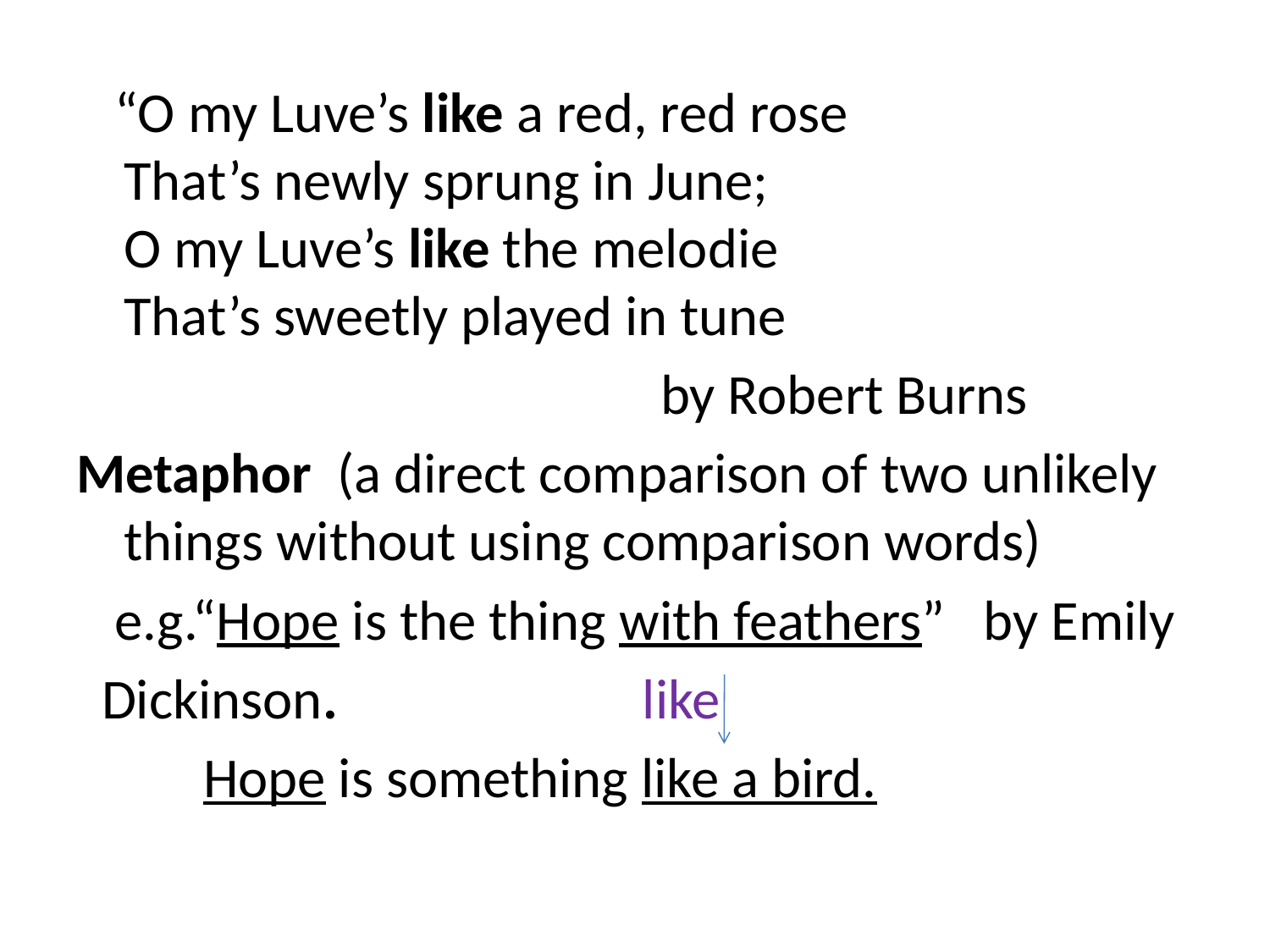

“O my Luve’s like a red, red rose
That’s newly sprung in June;
O my Luve’s like the melodie
That’s sweetly played in tune
                                              by Robert Burns
Metaphor  (a direct comparison of two unlikely things without using comparison words)
   e.g.“Hope is the thing with feathers”   by Emily
  Dickinson.                        like
          Hope is something like a bird.